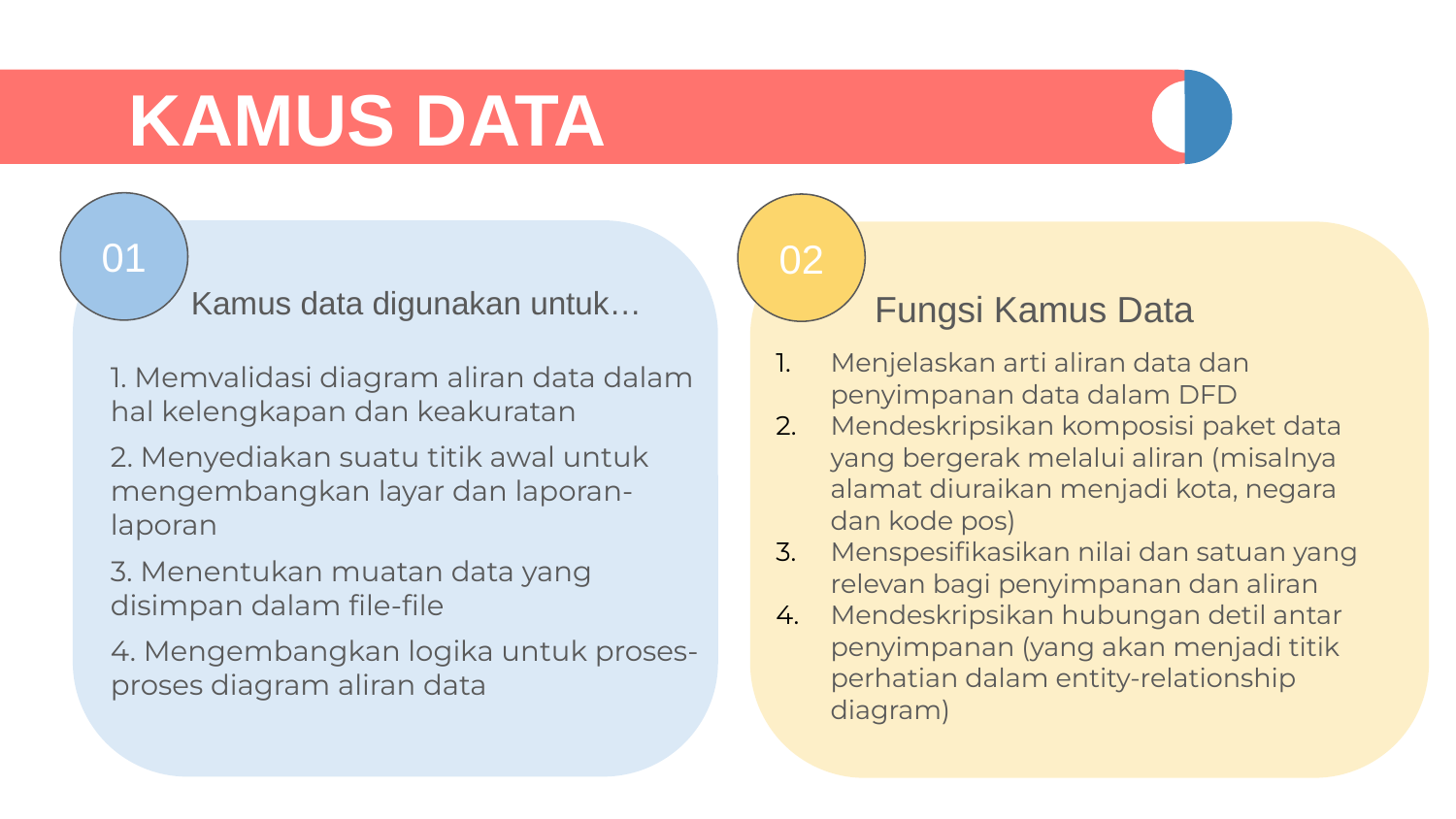

# KAMUS DATA
01
Kamus data digunakan untuk…
1. Memvalidasi diagram aliran data dalam hal kelengkapan dan keakuratan
2. Menyediakan suatu titik awal untuk mengembangkan layar dan laporan-laporan
3. Menentukan muatan data yang disimpan dalam file-file
4. Mengembangkan logika untuk proses-proses diagram aliran data

02
Fungsi Kamus Data
Menjelaskan arti aliran data dan   penyimpanan data dalam DFD
Mendeskripsikan komposisi paket data yang bergerak melalui aliran (misalnya alamat diuraikan menjadi kota, negara dan kode pos)
Menspesifikasikan nilai dan satuan yang relevan bagi penyimpanan dan aliran
Mendeskripsikan hubungan detil antar penyimpanan (yang akan menjadi titik perhatian dalam entity-relationship diagram)